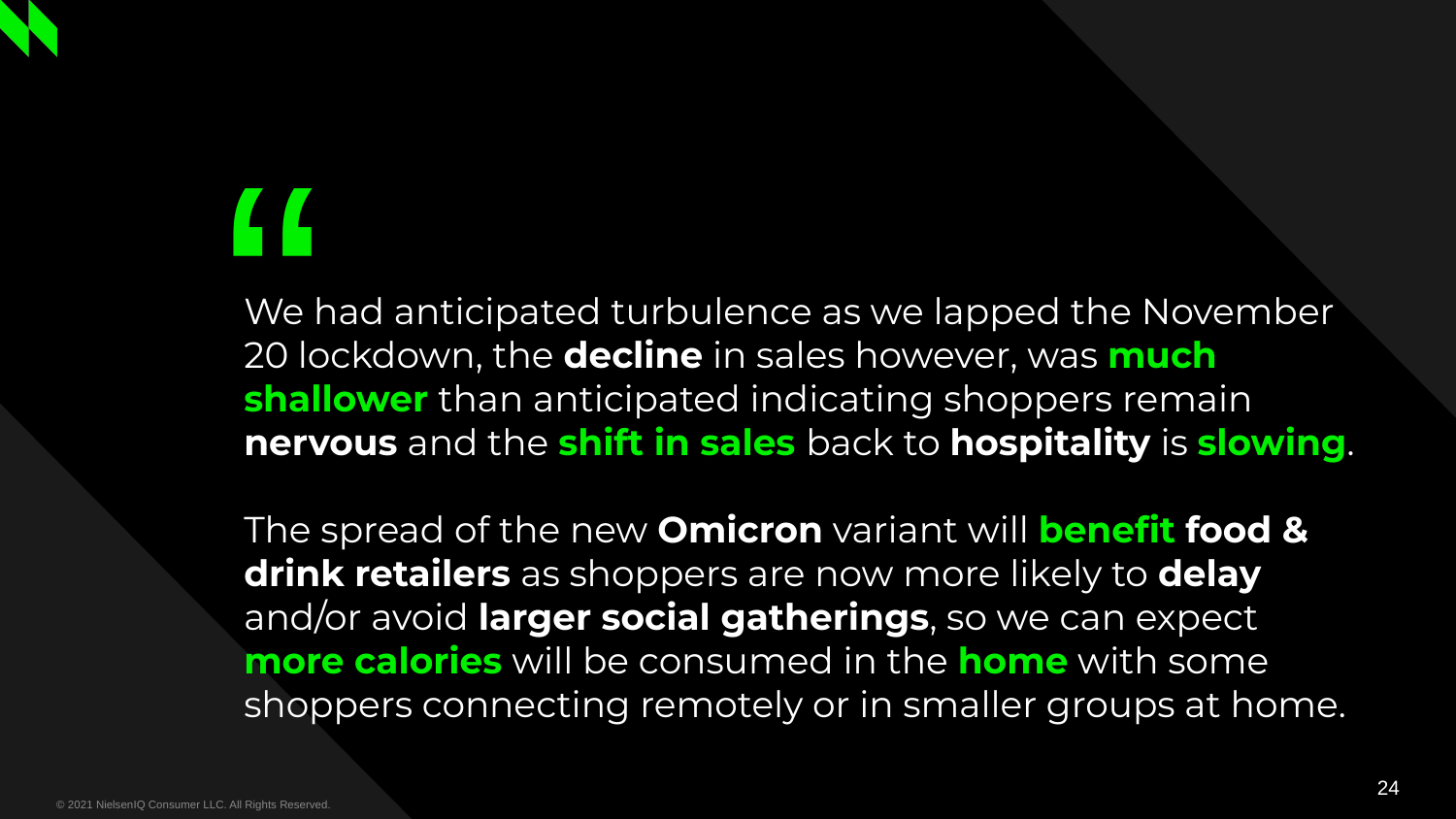

# We had anticipated turbulence as we lapped the November 20 lockdown, the decline in sales however, was much shallower than anticipated indicating shoppers remain nervous and the shift in sales back to hospitality is slowing. The spread of the new Omicron variant will benefit food & drink retailers as shoppers are now more likely to delay and/or avoid larger social gatherings, so we can expect more calories will be consumed in the home with some shoppers connecting remotely or in smaller groups at home.